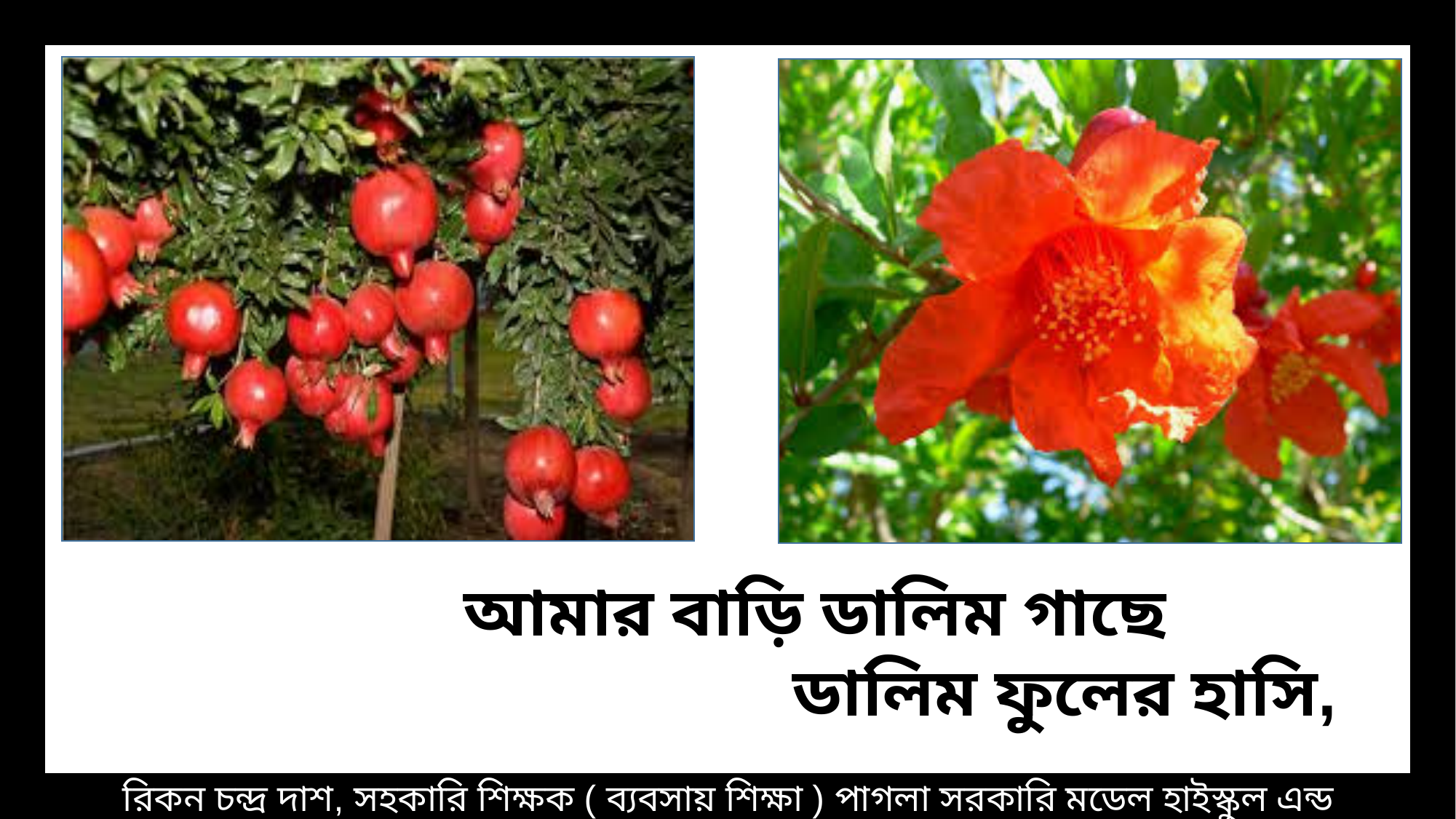

আমার বাড়ি ডালিম গাছে
                                         ডালিম ফুলের হাসি,